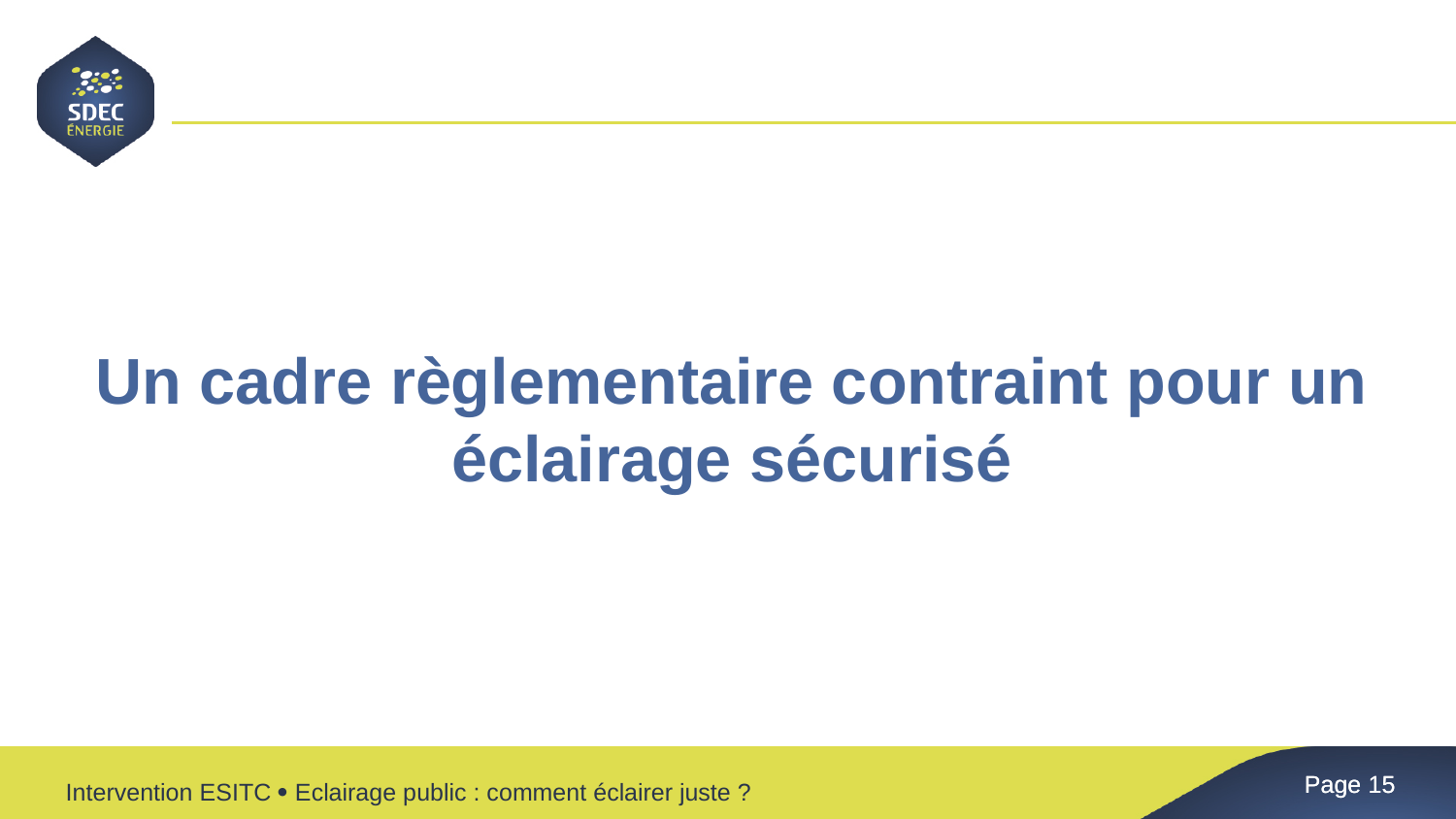

Un cadre règlementaire contraint pour un éclairage sécurisé